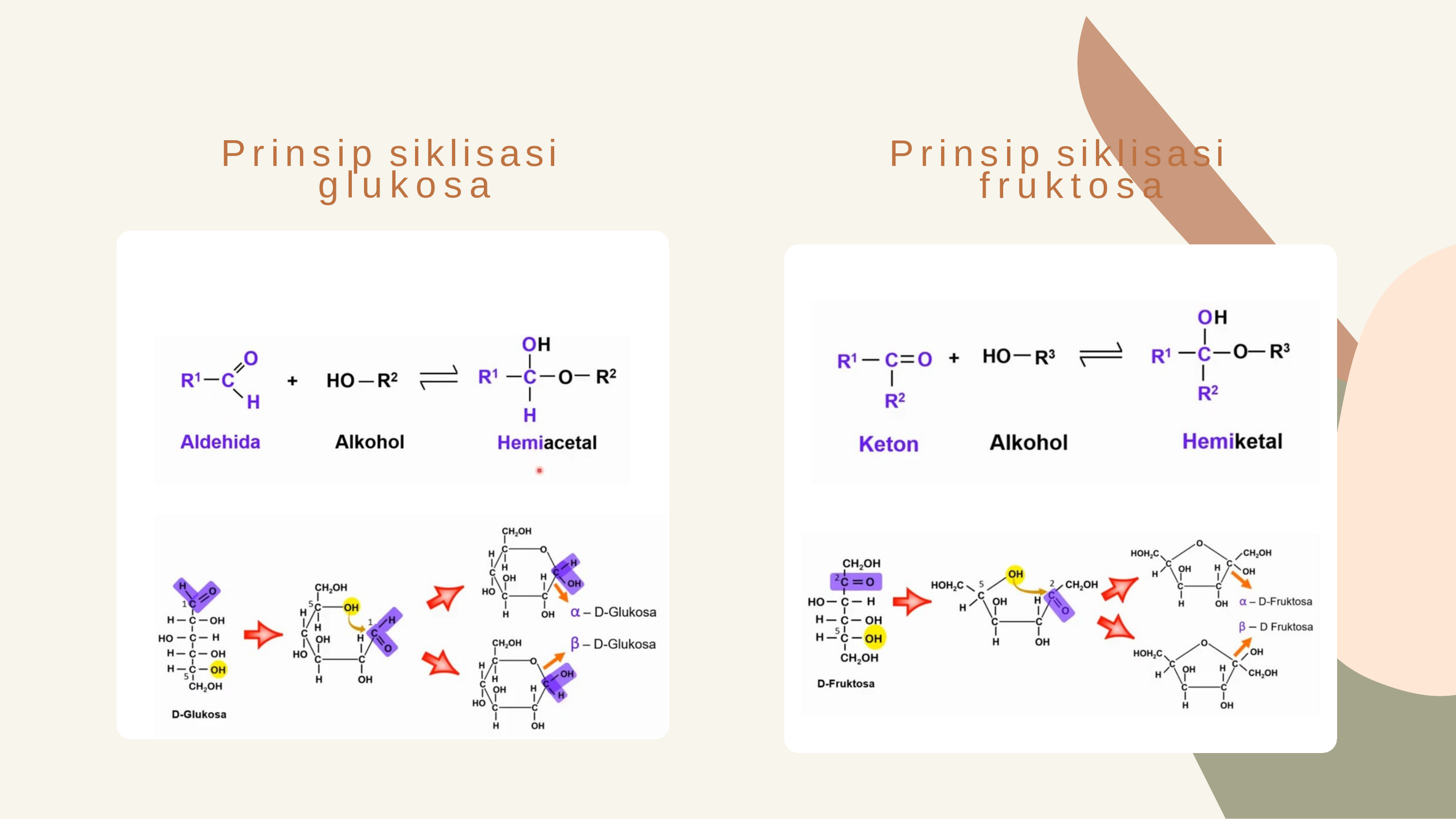

# Prinsip siklisasi  glukosa
Prinsip siklisasi  fruktosa